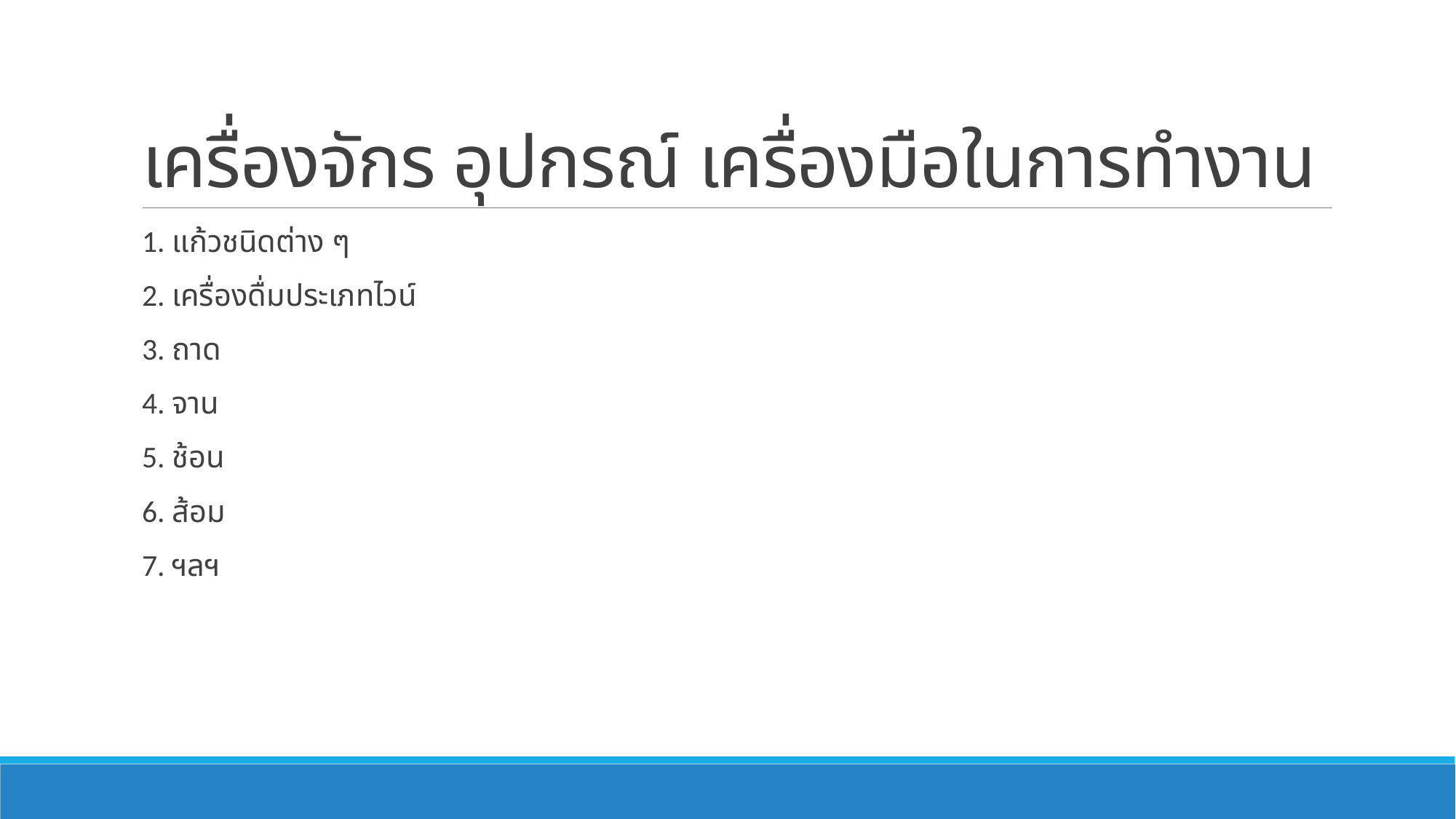

# เครื่องจักร อุปกรณ์ เครื่องมือในการทำงาน
1. แก้วชนิดต่าง ๆ
2. เครื่องดื่มประเภทไวน์
3. ถาด
4. จาน
5. ช้อน
6. ส้อม
7. ฯลฯ